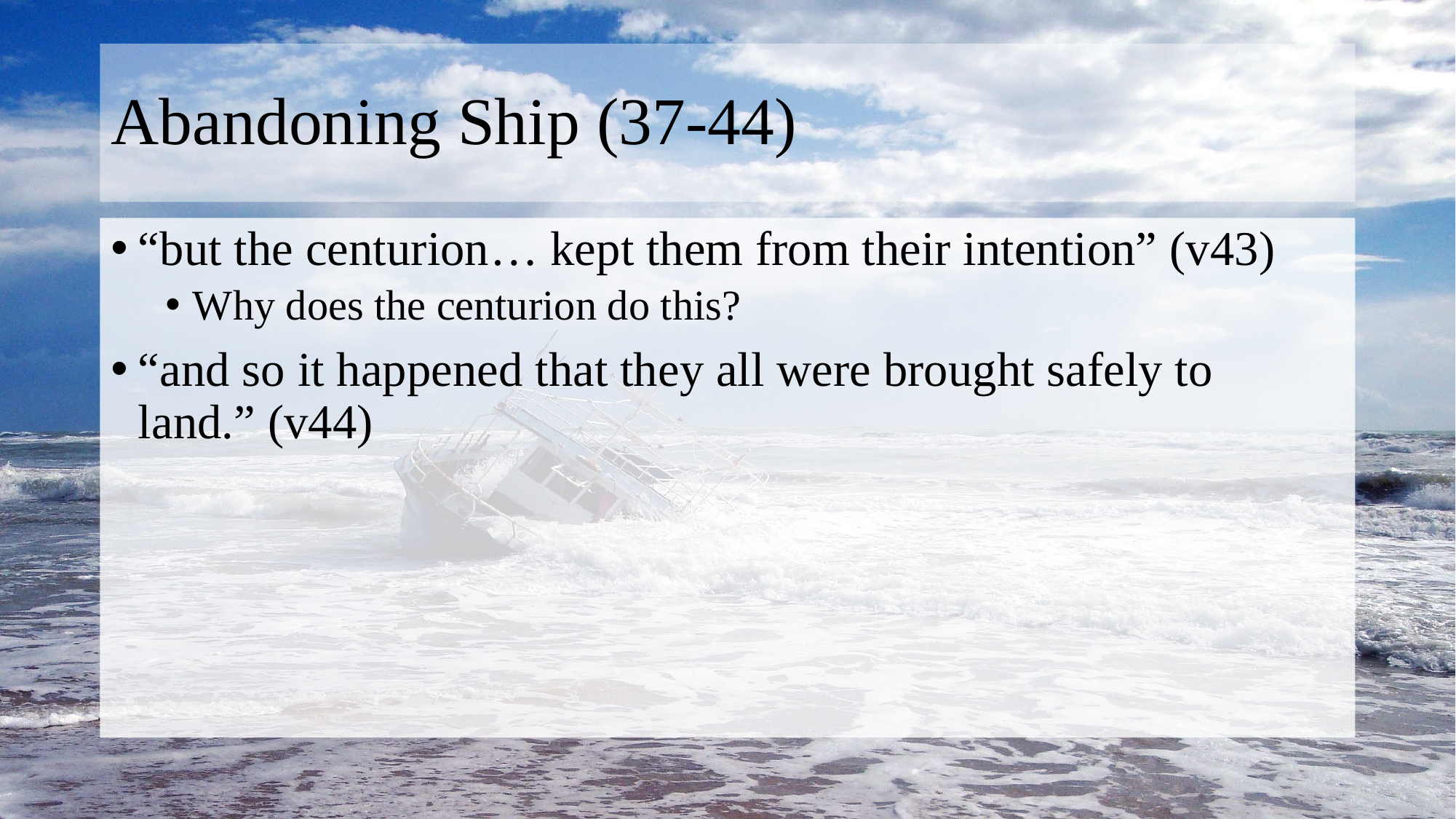

# Abandoning Ship (37-44)
“but the centurion… kept them from their intention” (v43)
Why does the centurion do this?
“and so it happened that they all were brought safely to land.” (v44)